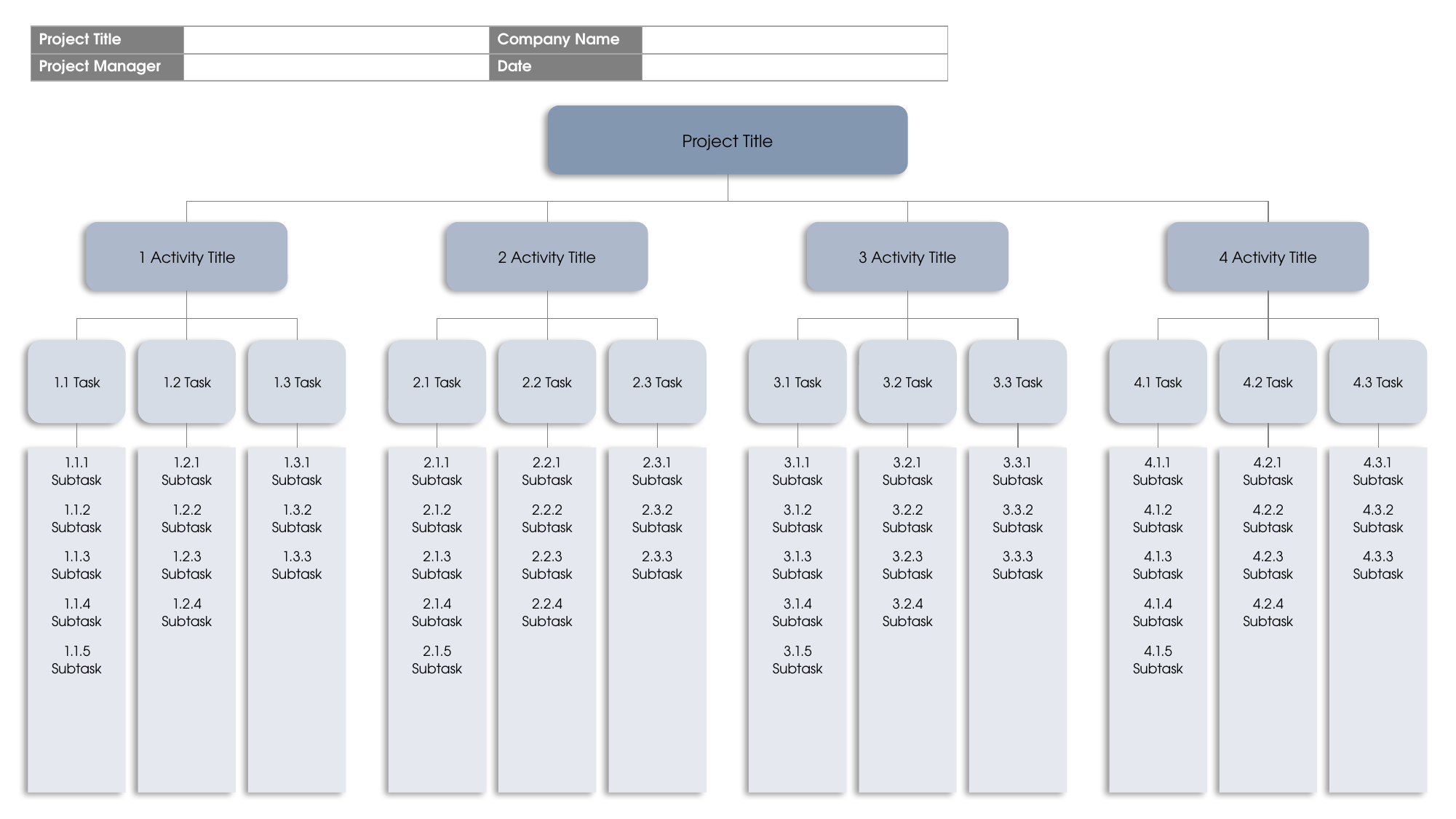

| Project Title |  | Company Name |  |
| --- | --- | --- | --- |
| Project Manager |  | Date |  |
Project Title
1 Activity Title
2 Activity Title
3 Activity Title
4 Activity Title
1.2 Task
1.3 Task
2.1 Task
2.2 Task
2.3 Task
3.1 Task
3.2 Task
3.3 Task
4.1 Task
4.2 Task
4.3 Task
1.1 Task
1.1.1 Subtask
1.1.2 Subtask
1.1.3 Subtask
1.1.4 Subtask
1.1.5 Subtask
1.3.1 Subtask
1.3.2 Subtask
1.3.3 Subtask
2.1.1 Subtask
2.1.2 Subtask
2.1.3 Subtask
2.1.4 Subtask
2.1.5 Subtask
2.2.1 Subtask
2.2.2 Subtask
2.2.3 Subtask
2.2.4 Subtask
2.3.1 Subtask
2.3.2 Subtask
2.3.3 Subtask
3.1.1 Subtask
3.1.2 Subtask
3.1.3 Subtask
3.1.4 Subtask
3.1.5 Subtask
3.2.1 Subtask
3.2.2 Subtask
3.2.3 Subtask
3.2.4 Subtask
3.3.1 Subtask
3.3.2 Subtask
3.3.3 Subtask
4.1.1 Subtask
4.1.2 Subtask
4.1.3 Subtask
4.1.4 Subtask
4.1.5 Subtask
4.2.1 Subtask
4.2.2 Subtask
4.2.3 Subtask
4.2.4 Subtask
4.3.1 Subtask
4.3.2 Subtask
4.3.3 Subtask
1.2.1 Subtask
1.2.2 Subtask
1.2.3 Subtask
1.2.4 Subtask